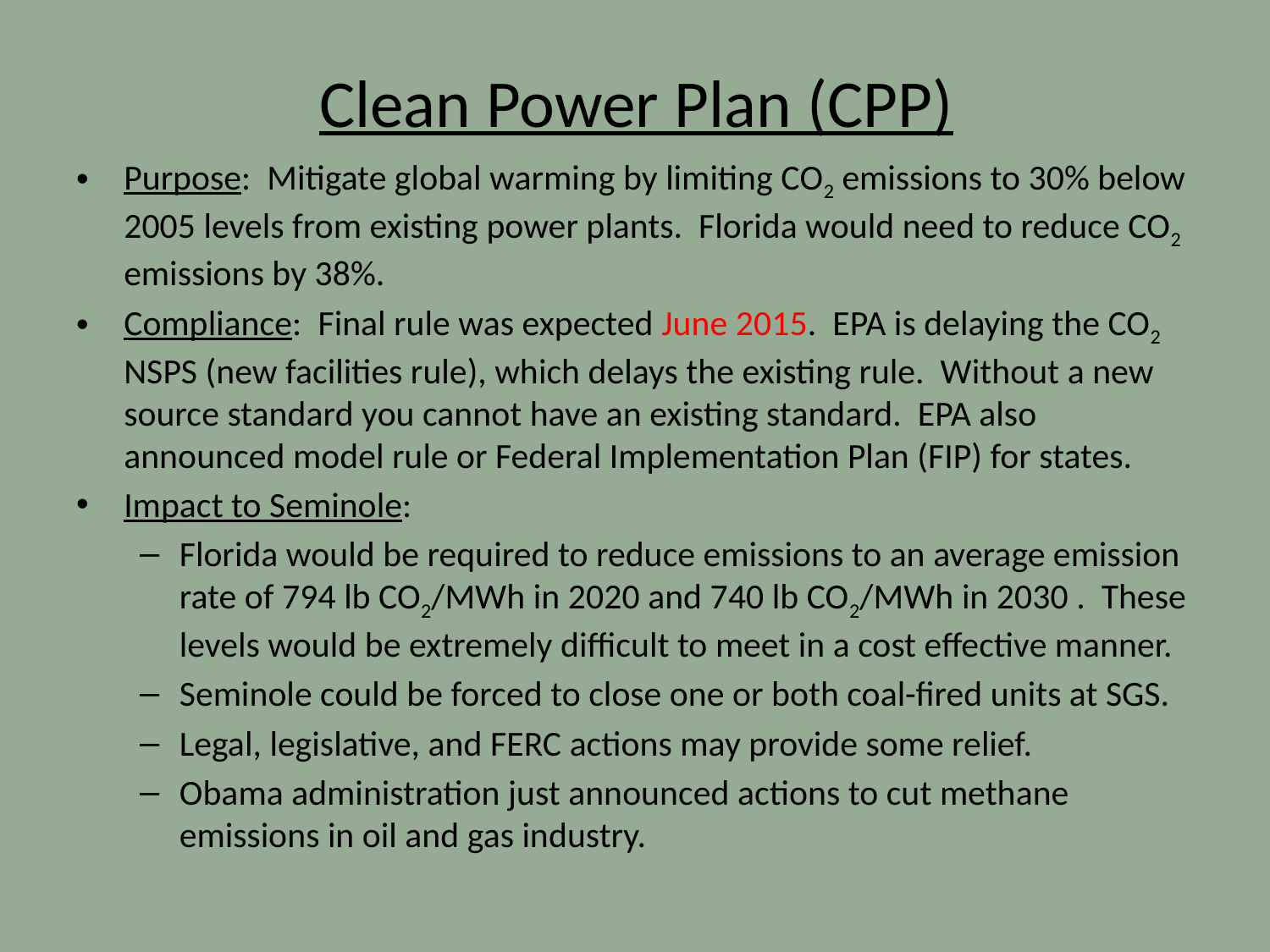

# Clean Power Plan (CPP)
Purpose:  Mitigate global warming by limiting CO2 emissions to 30% below 2005 levels from existing power plants.  Florida would need to reduce CO2 emissions by 38%.
Compliance:  Final rule was expected June 2015.  EPA is delaying the CO2 NSPS (new facilities rule), which delays the existing rule.  Without a new source standard you cannot have an existing standard.  EPA also announced model rule or Federal Implementation Plan (FIP) for states.
Impact to Seminole:
Florida would be required to reduce emissions to an average emission rate of 794 lb CO2/MWh in 2020 and 740 lb CO2/MWh in 2030 .  These levels would be extremely difficult to meet in a cost effective manner.
Seminole could be forced to close one or both coal-fired units at SGS.
Legal, legislative, and FERC actions may provide some relief.
Obama administration just announced actions to cut methane emissions in oil and gas industry.